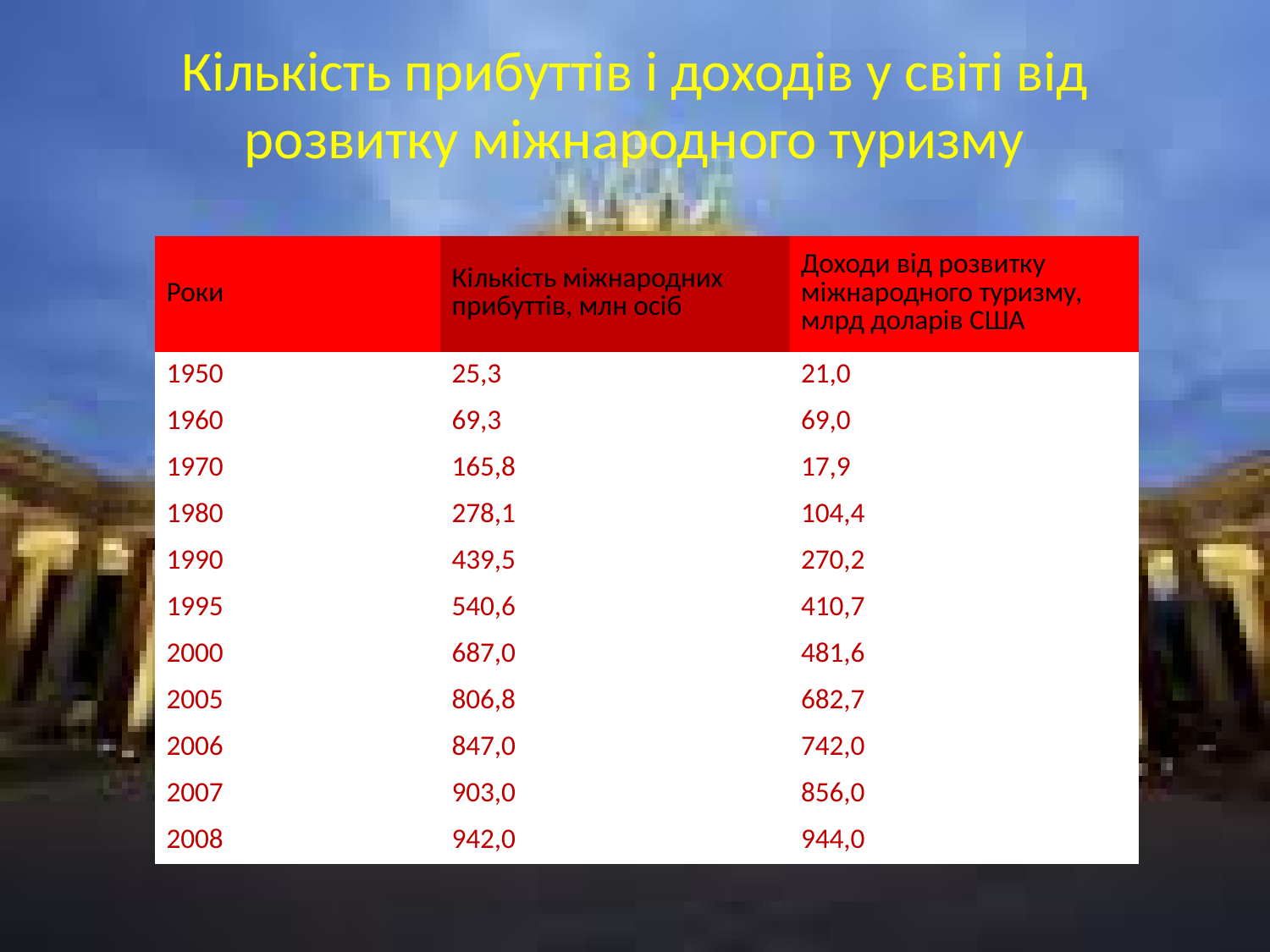

# Кількість прибуттів і доходів у світі від розвитку міжнародного туризму
| Роки | Кількість міжнародних прибуттів, млн осіб | Доходи від розвитку міжнародного туризму, млрд доларів США |
| --- | --- | --- |
| 1950 | 25,3 | 21,0 |
| 1960 | 69,3 | 69,0 |
| 1970 | 165,8 | 17,9 |
| 1980 | 278,1 | 104,4 |
| 1990 | 439,5 | 270,2 |
| 1995 | 540,6 | 410,7 |
| 2000 | 687,0 | 481,6 |
| 2005 | 806,8 | 682,7 |
| 2006 | 847,0 | 742,0 |
| 2007 | 903,0 | 856,0 |
| 2008 | 942,0 | 944,0 |